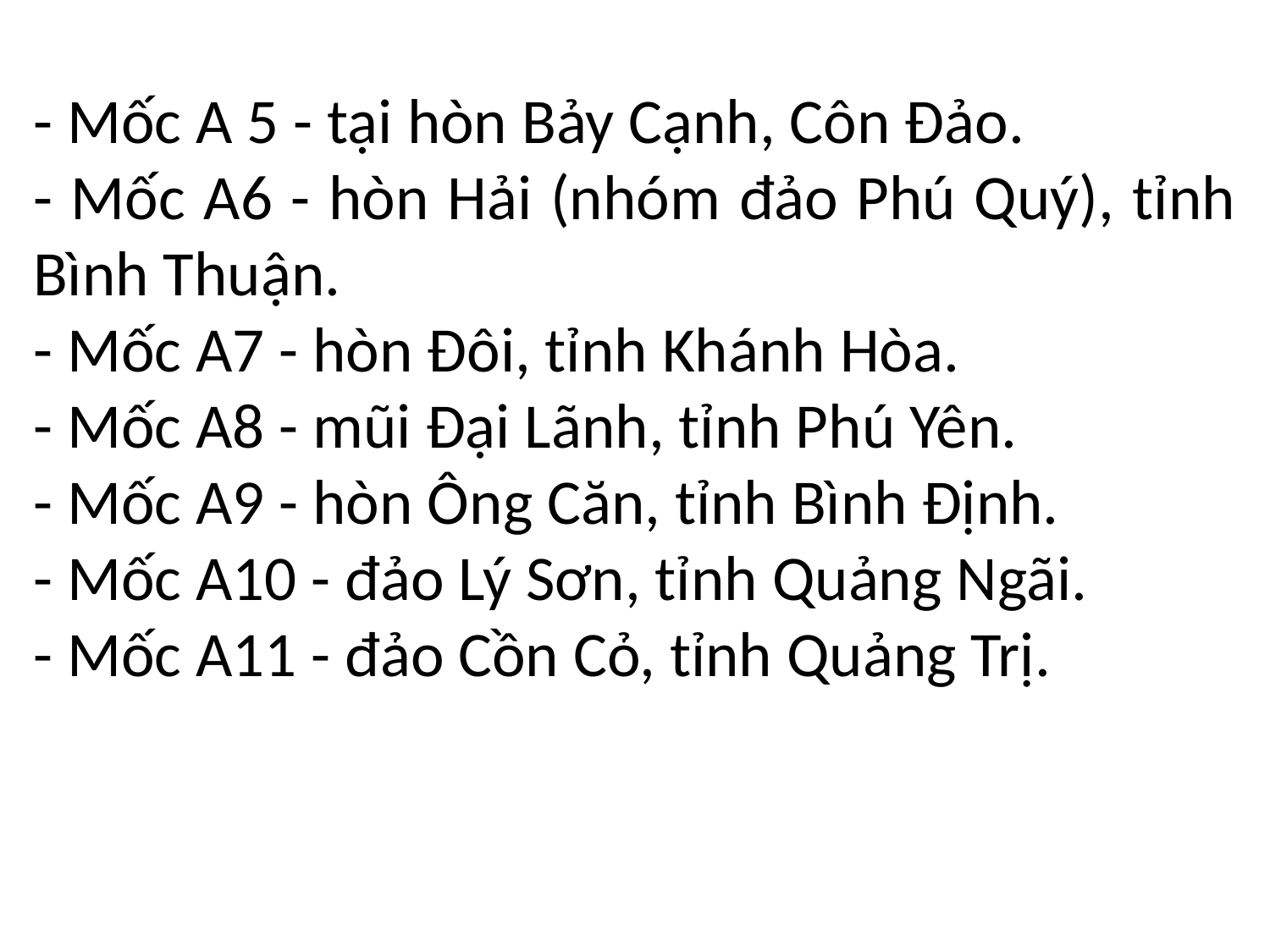

- Mốc A 5 - tại hòn Bảy Cạnh, Côn Đảo.
- Mốc A6 - hòn Hải (nhóm đảo Phú Quý), tỉnh Bình Thuận.
- Mốc A7 - hòn Đôi, tỉnh Khánh Hòa.
- Mốc A8 - mũi Đại Lãnh, tỉnh Phú Yên.
- Mốc A9 - hòn Ông Căn, tỉnh Bình Định.
- Mốc A10 - đảo Lý Sơn, tỉnh Quảng Ngãi.
- Mốc A11 - đảo Cồn Cỏ, tỉnh Quảng Trị.